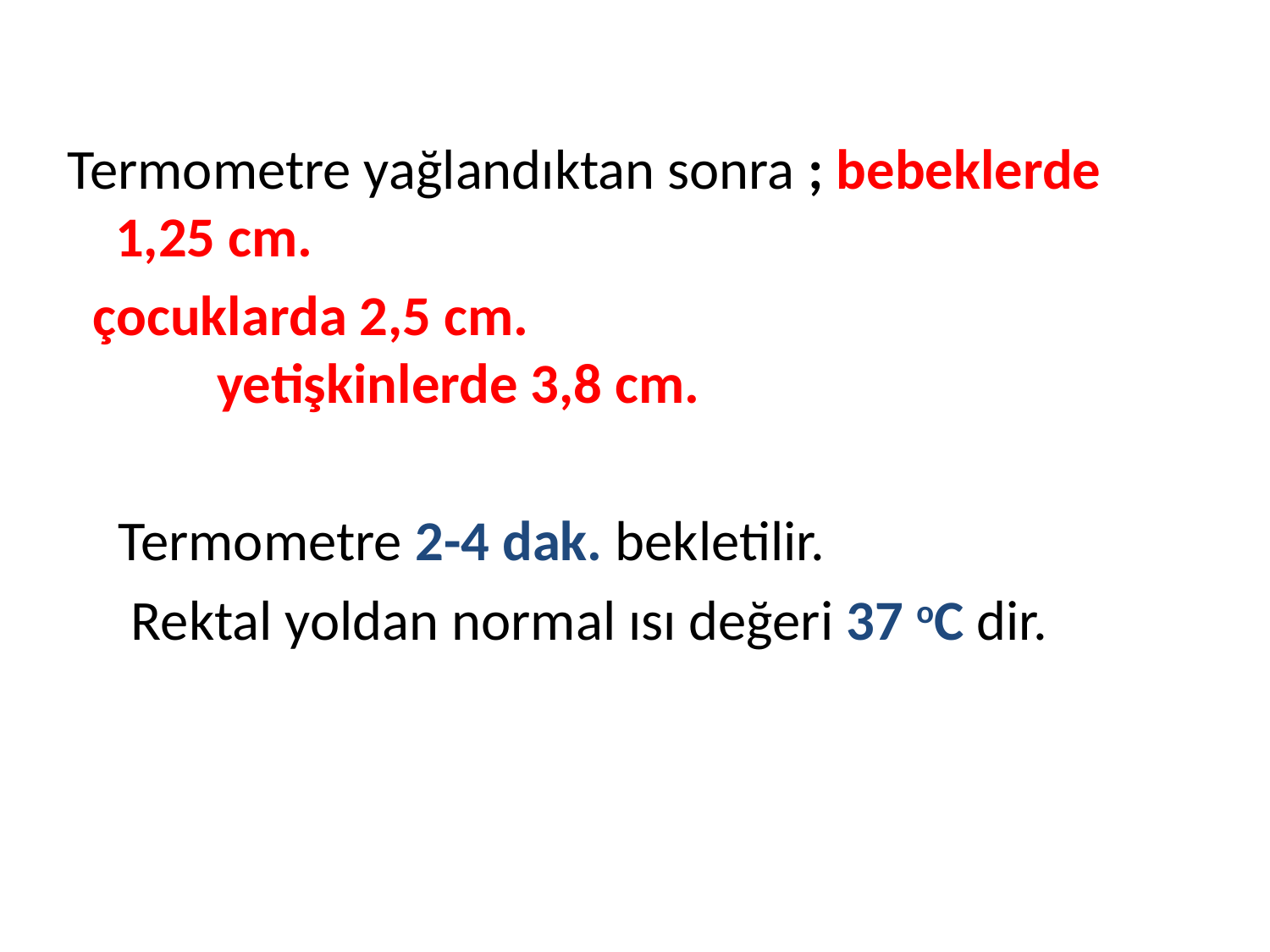

Termometre yağlandıktan sonra ; bebeklerde 1,25 cm.
  çocuklarda 2,5 cm.                                                         yetişkinlerde 3,8 cm.

    Termometre 2-4 dak. bekletilir.
     Rektal yoldan normal ısı değeri 37 oC dir.